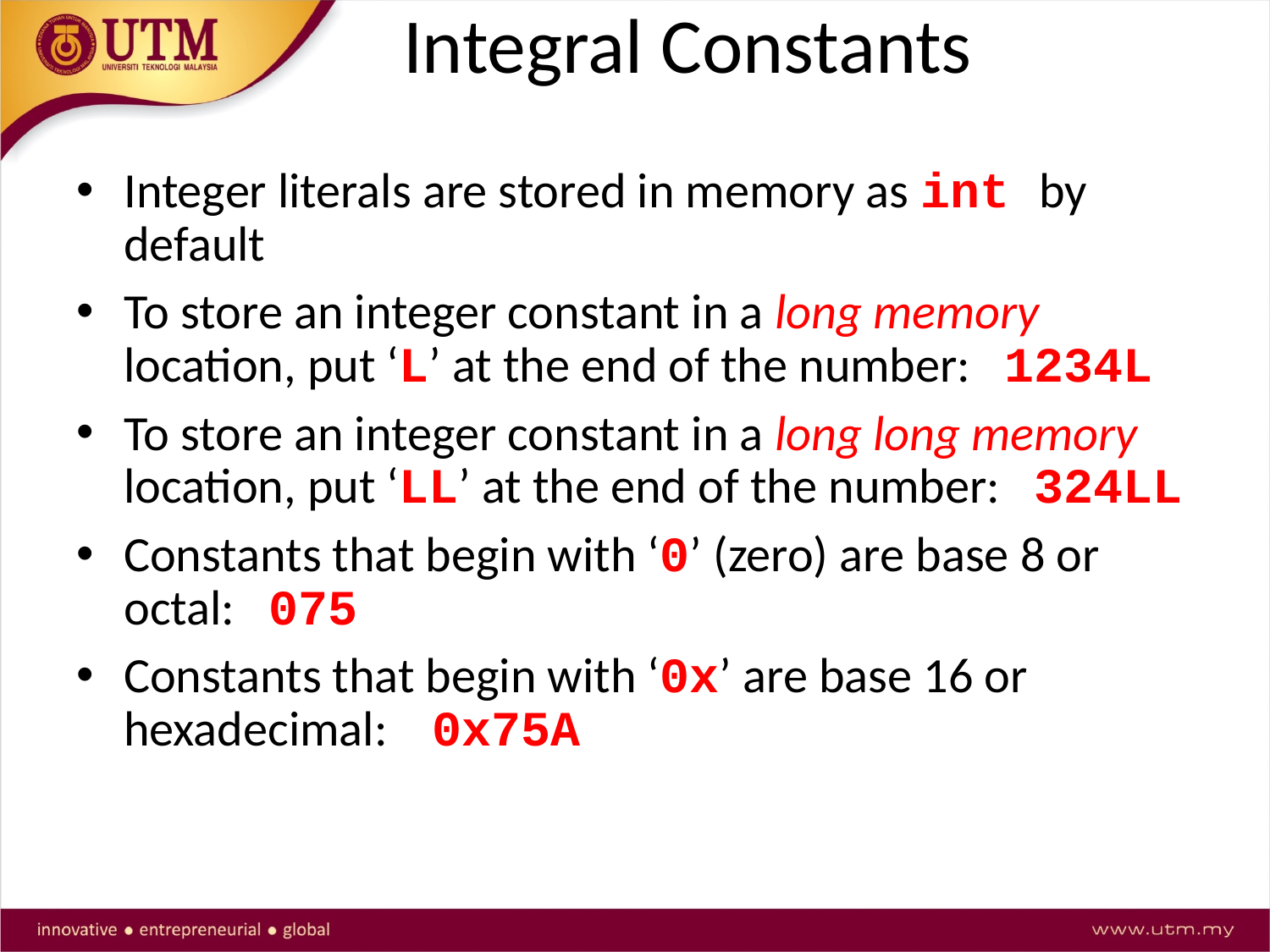

# Integral Constants
Integer literals are stored in memory as int by default
To store an integer constant in a long memory location, put ‘L’ at the end of the number:   1234L
To store an integer constant in a long long memory location, put ‘LL’ at the end of the number:   324LL
Constants that begin with ‘0’ (zero) are base 8 or octal:   075
Constants that begin with ‘0x’ are base 16 or hexadecimal:    0x75A